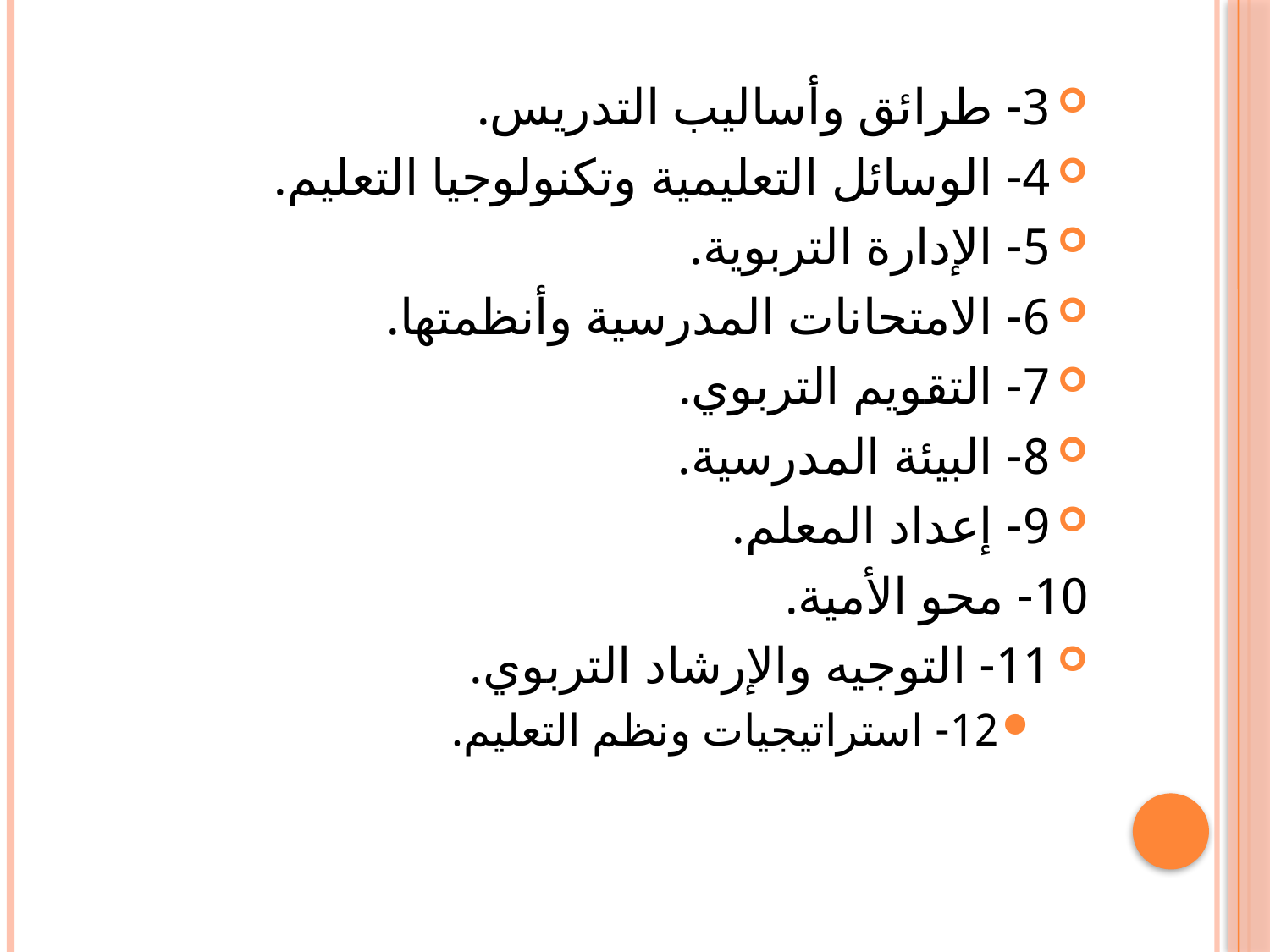

3- طرائق وأساليب التدريس.
4- الوسائل التعليمية وتكنولوجيا التعليم.
5- الإدارة التربوية.
6- الامتحانات المدرسية وأنظمتها.
7- التقويم التربوي.
8- البيئة المدرسية.
9- إعداد المعلم.
10- محو الأمية.
11- التوجيه والإرشاد التربوي.
12- استراتيجيات ونظم التعليم.